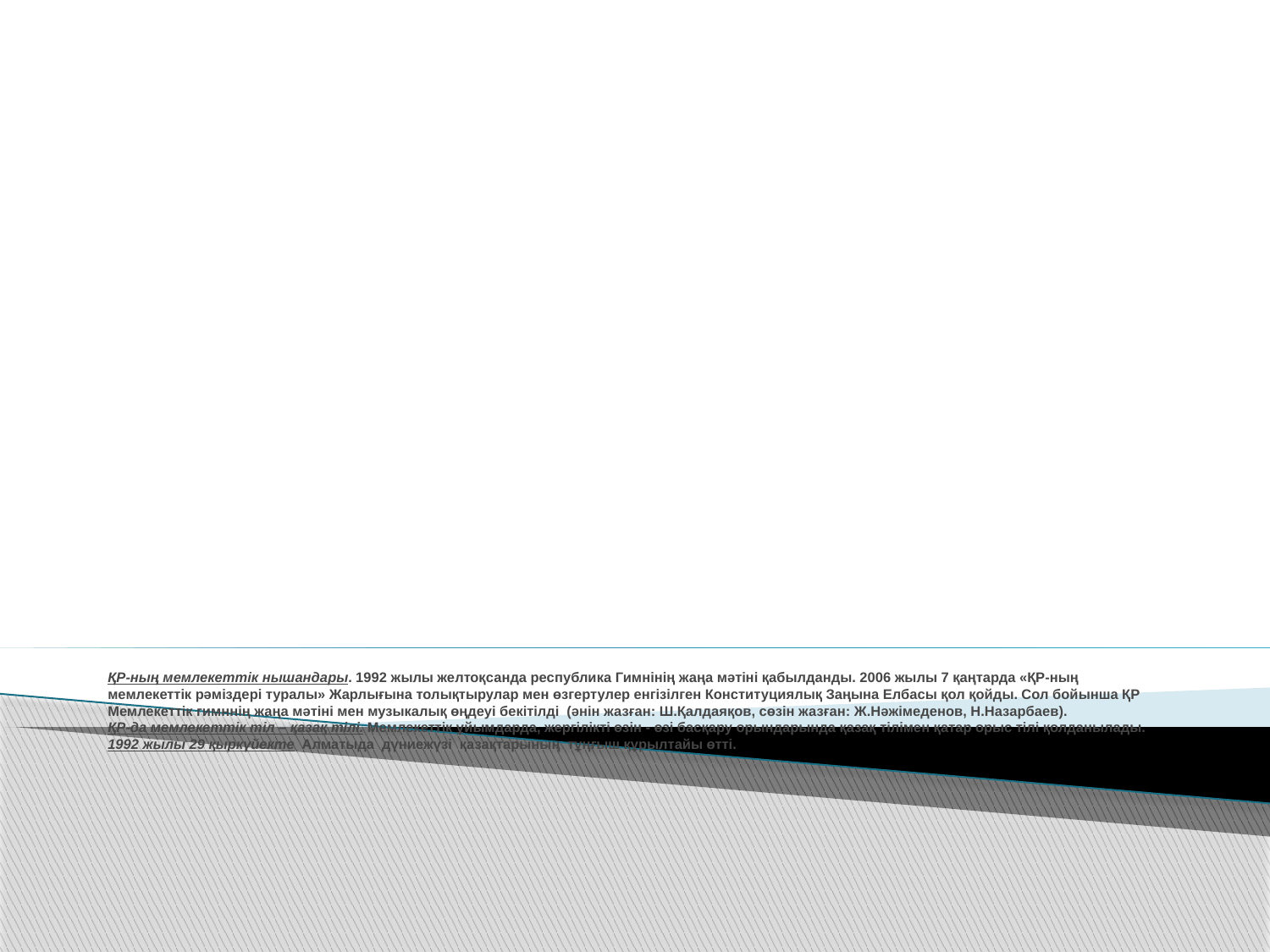

# ҚР-ның мемлекеттік нышандары. 1992 жылы желтоқсанда республика Гимнінің жаңа мәтіні қабылданды. 2006 жылы 7 қаңтарда «ҚР-ның мемлекеттік рәміздері туралы» Жарлығына толықтырулар мен өзгертулер енгізілген Конституциялық Заңына Елбасы қол қойды. Сол бойынша ҚР Мемлекеттік гимннің жаңа мәтіні мен музыкалық өңдеуі бекітілді  (әнін жазған: Ш.Қалдаяқов, сөзін жазған: Ж.Нәжімеденов, Н.Назарбаев). ҚР-да мемлекеттік тіл – қазақ тілі. Мемлекеттік ұйымдарда, жергілікті өзін - өзі басқару орындарында қазақ тілімен қатар орыс тілі қолданылады. 1992 жылы 29 қыркүйекте  Алматыда  дүниежүзі  қазақтарының  тұңғыш құрылтайы өтті.